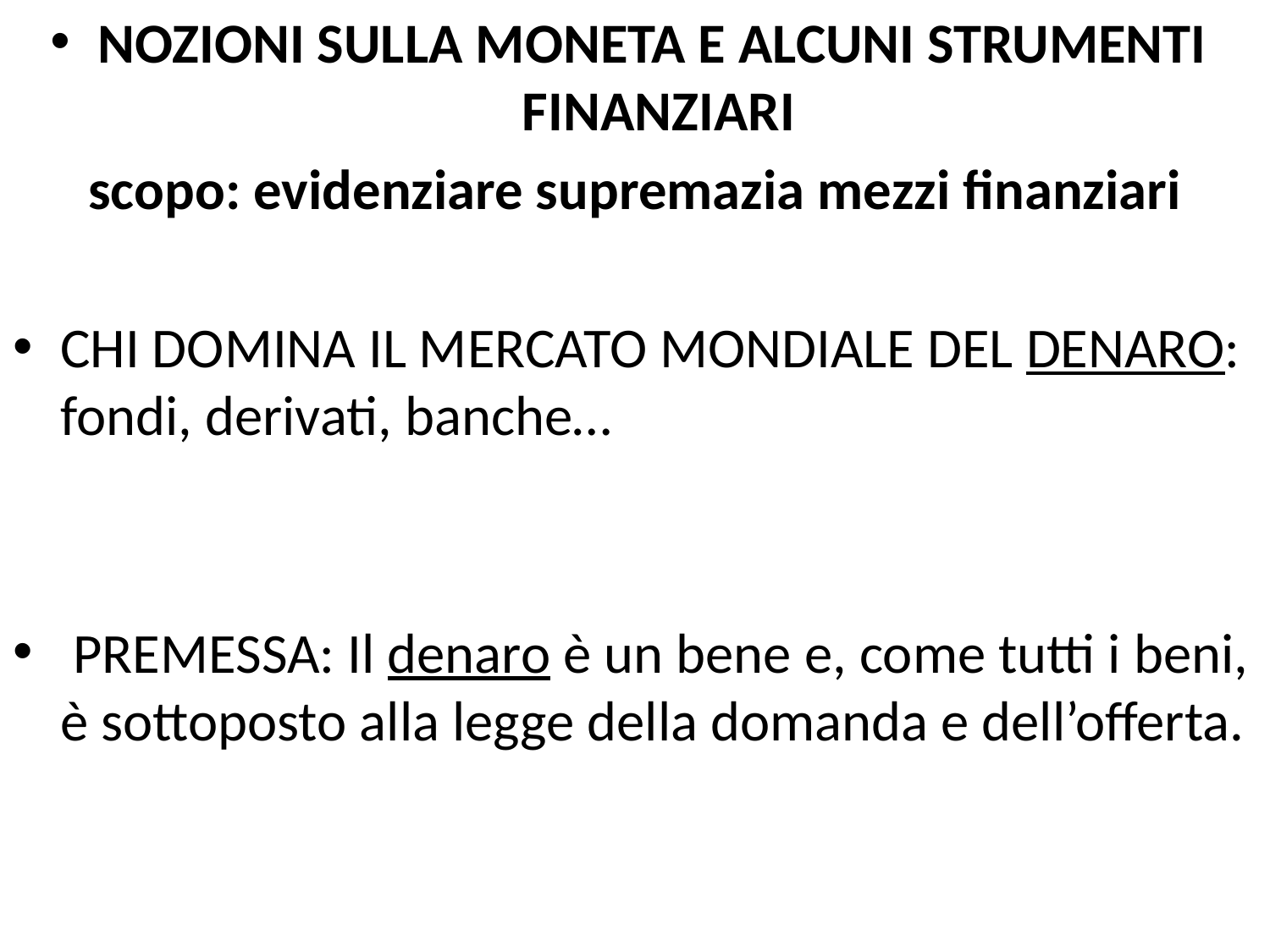

NOZIONI SULLA MONETA E ALCUNI STRUMENTI  FINANZIARI
scopo: evidenziare supremazia mezzi finanziari

CHI DOMINA IL MERCATO MONDIALE DEL DENARO: fondi, derivati, banche…

 PREMESSA: Il denaro è un bene e, come tutti i beni, è sottoposto alla legge della domanda e dell’offerta.